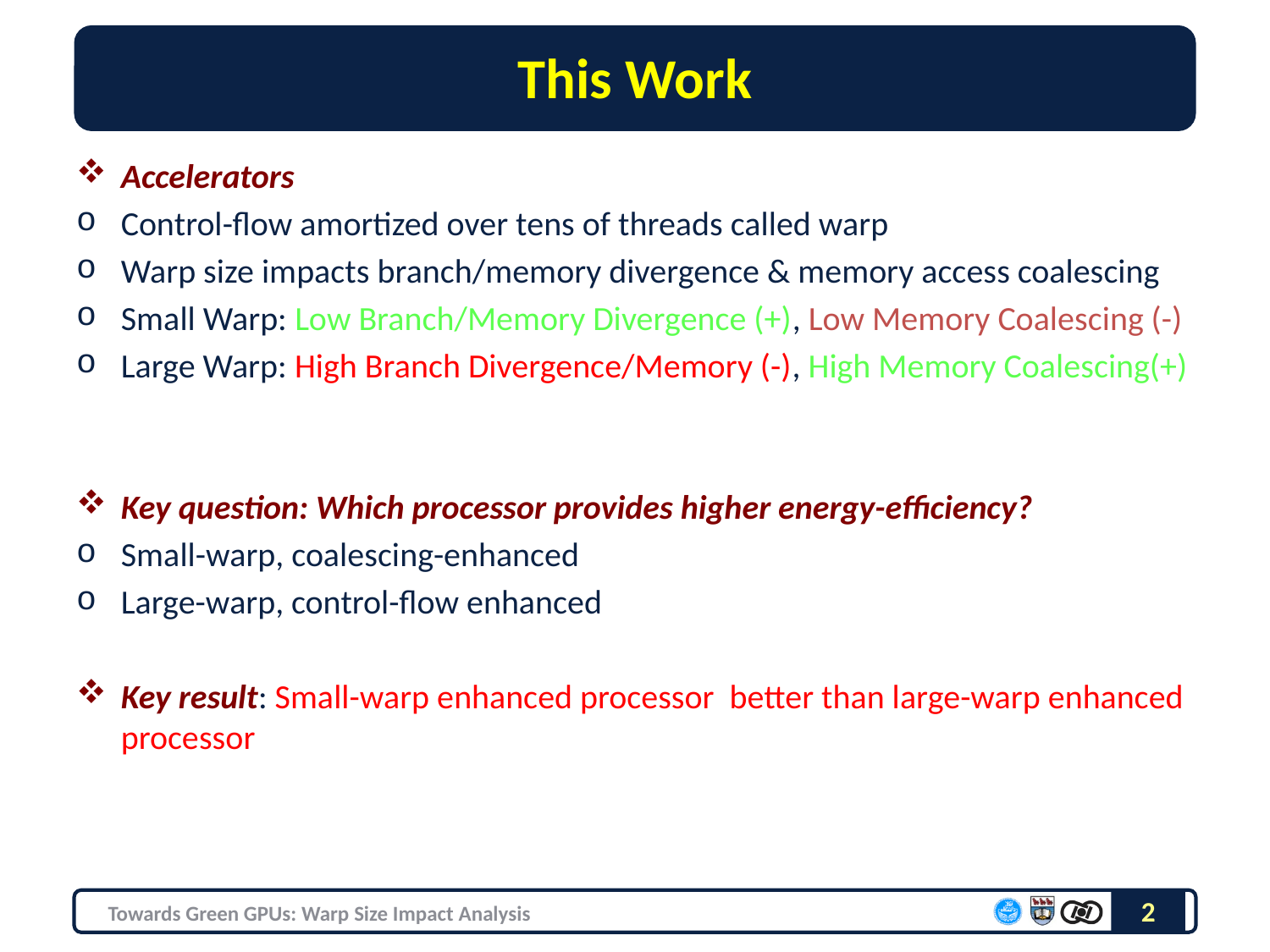

# This Work
Accelerators
Control-flow amortized over tens of threads called warp
Warp size impacts branch/memory divergence & memory access coalescing
Small Warp: Low Branch/Memory Divergence (+), Low Memory Coalescing (-)
Large Warp: High Branch Divergence/Memory (-), High Memory Coalescing(+)

Key question: Which processor provides higher energy-efficiency?
Small-warp, coalescing-enhanced
Large-warp, control-flow enhanced

Key result: Small-warp enhanced processor  better than large-warp enhanced processor
2
Towards Green GPUs: Warp Size Impact Analysis